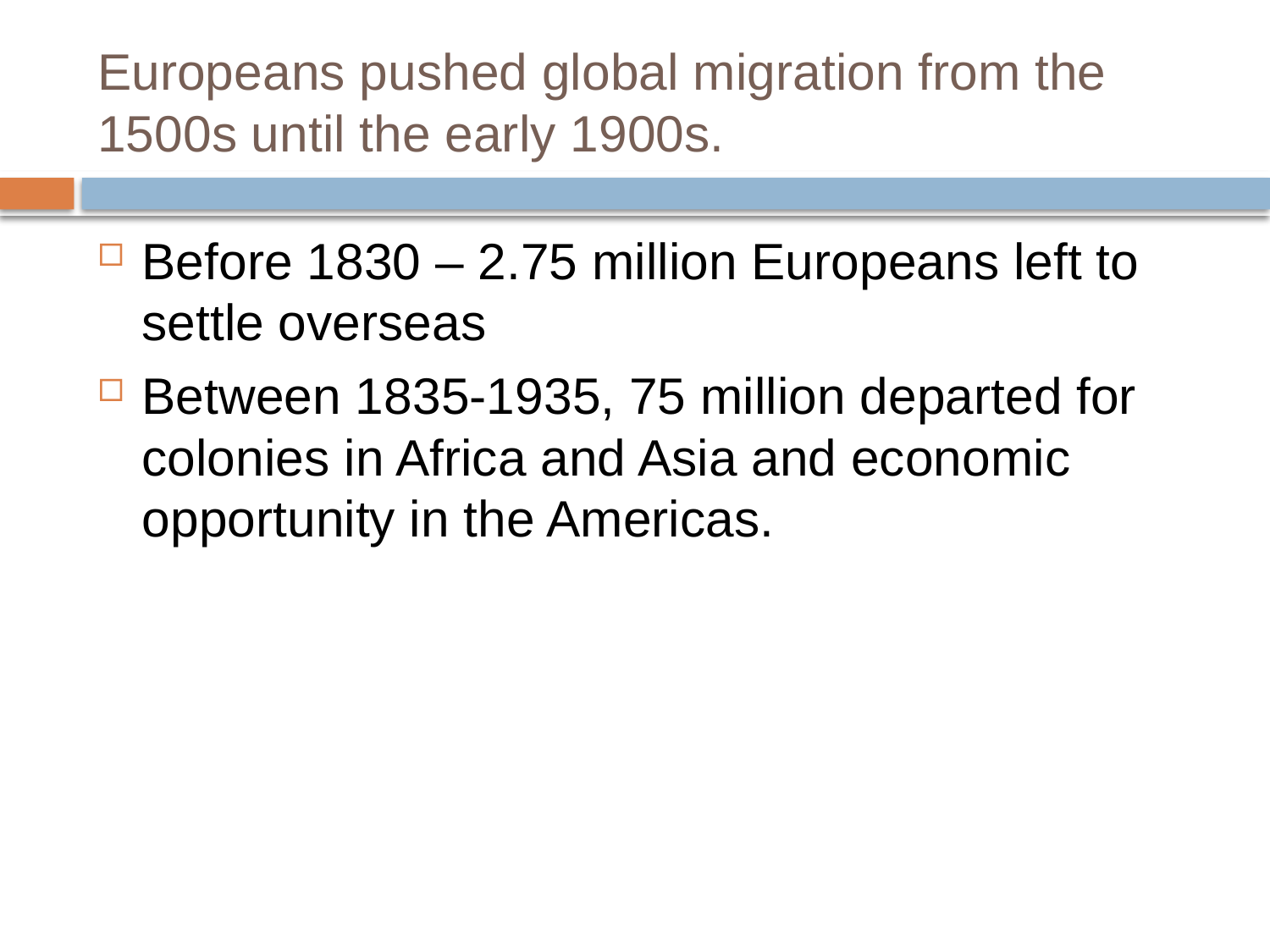

# Europeans pushed global migration from the 1500s until the early 1900s.
Before 1830 – 2.75 million Europeans left to settle overseas
Between 1835-1935, 75 million departed for colonies in Africa and Asia and economic opportunity in the Americas.